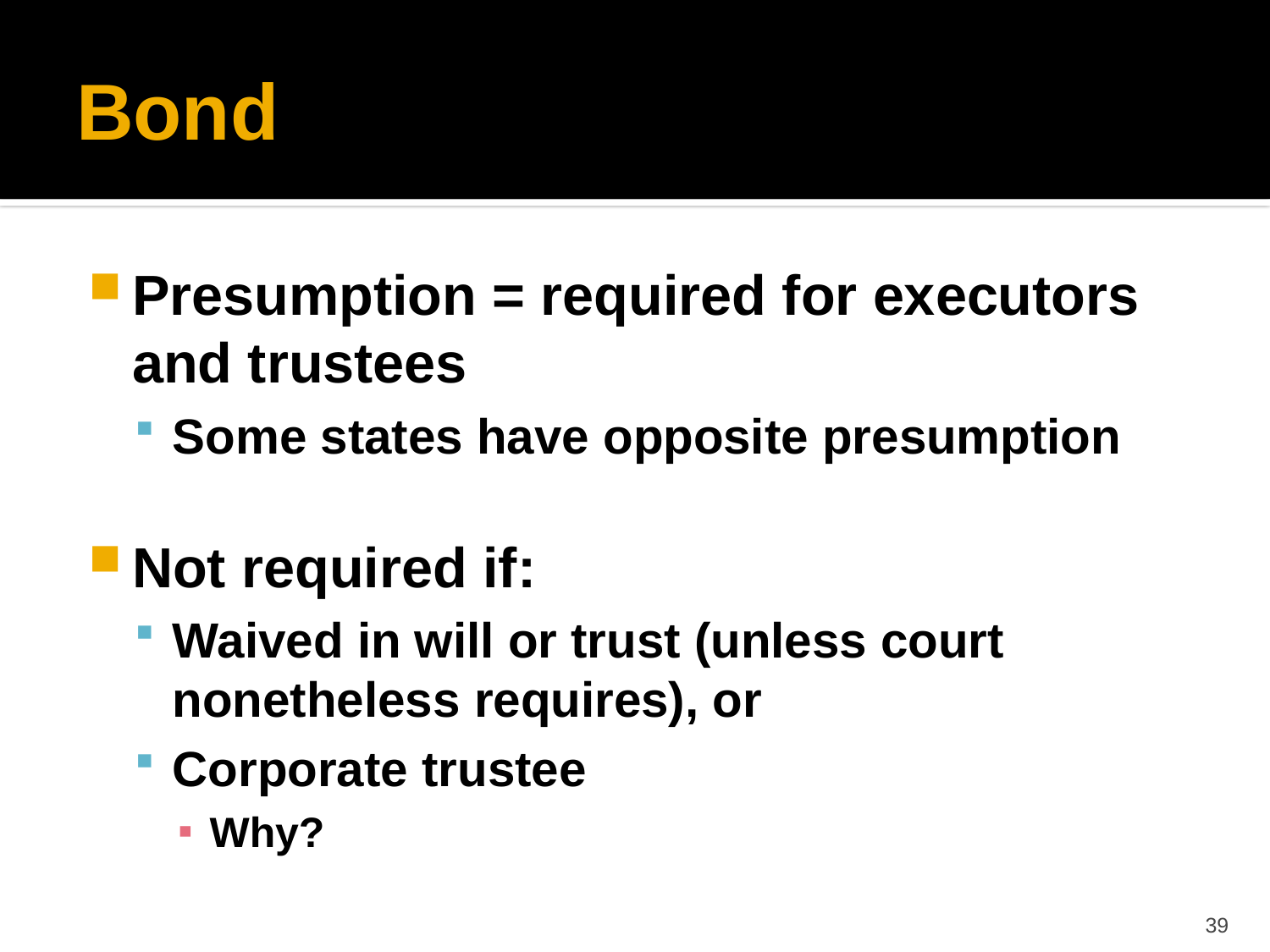

# Bond
Presumption = required for executors and trustees
Some states have opposite presumption

Not required if:
Waived in will or trust (unless court nonetheless requires), or
Corporate trustee
Why?
39